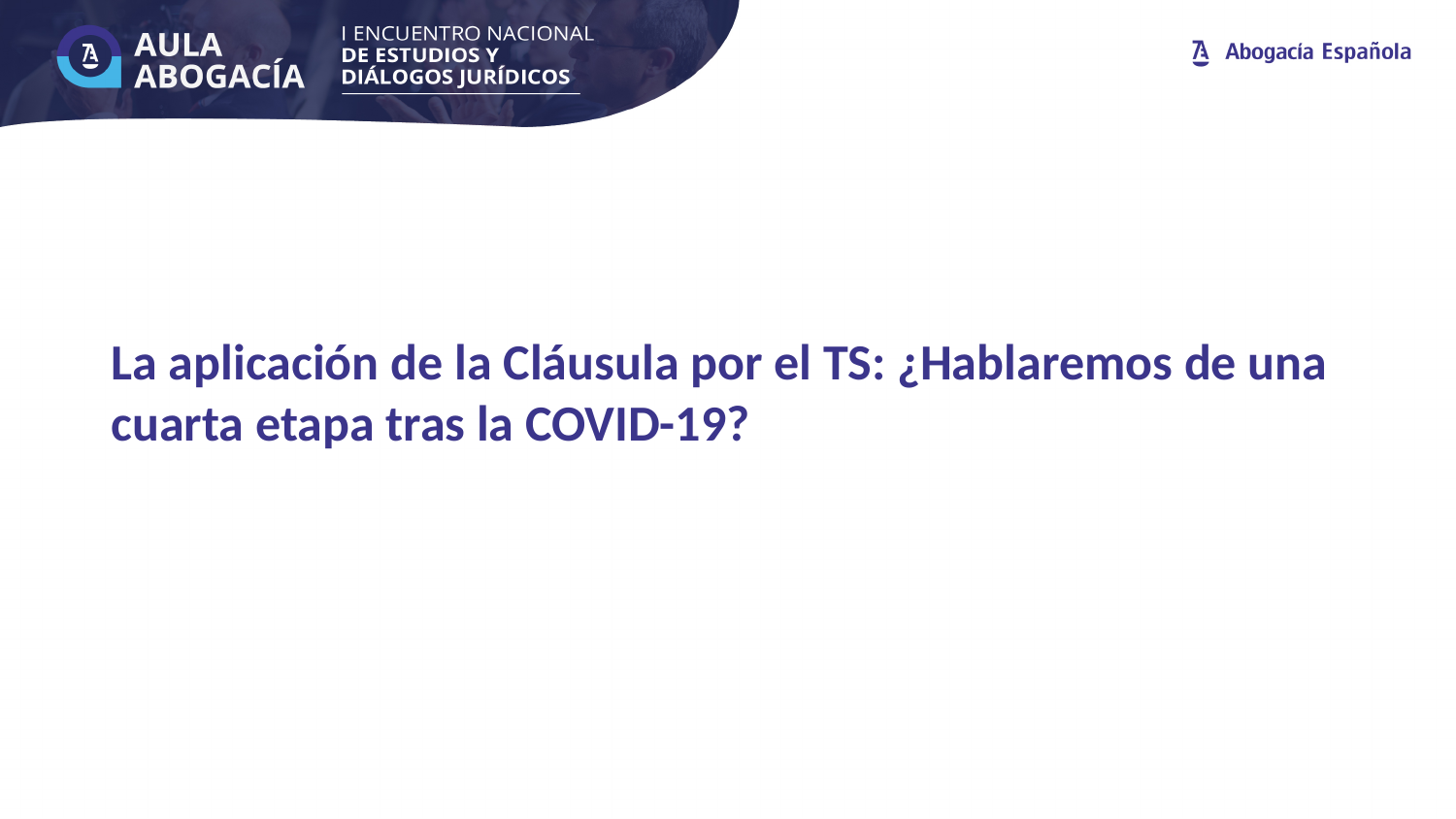

La aplicación de la Cláusula por el TS: ¿Hablaremos de una cuarta etapa tras la COVID-19?